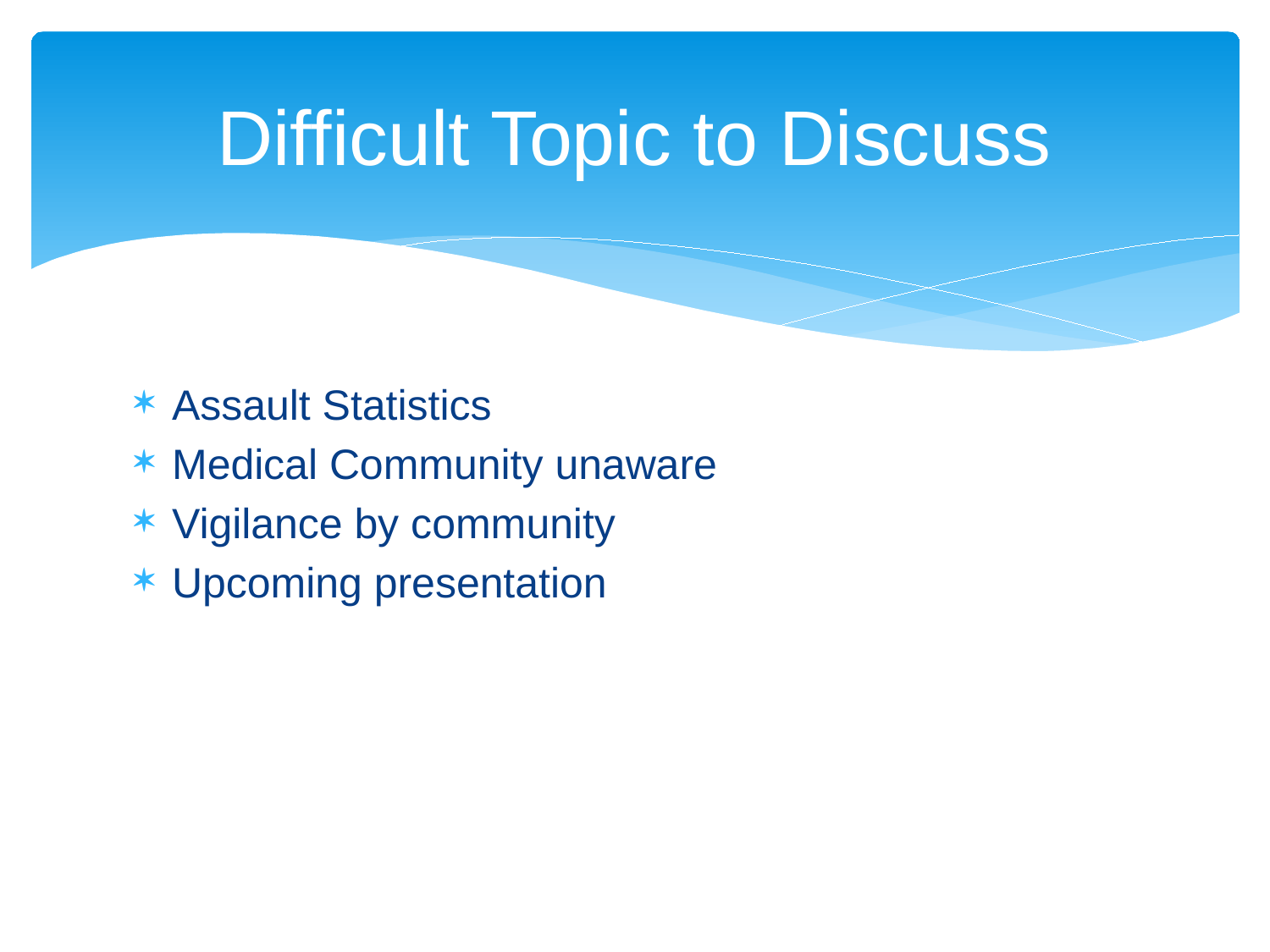

# Difficult Topic to Discuss
Assault Statistics
Medical Community unaware
Vigilance by community
Upcoming presentation